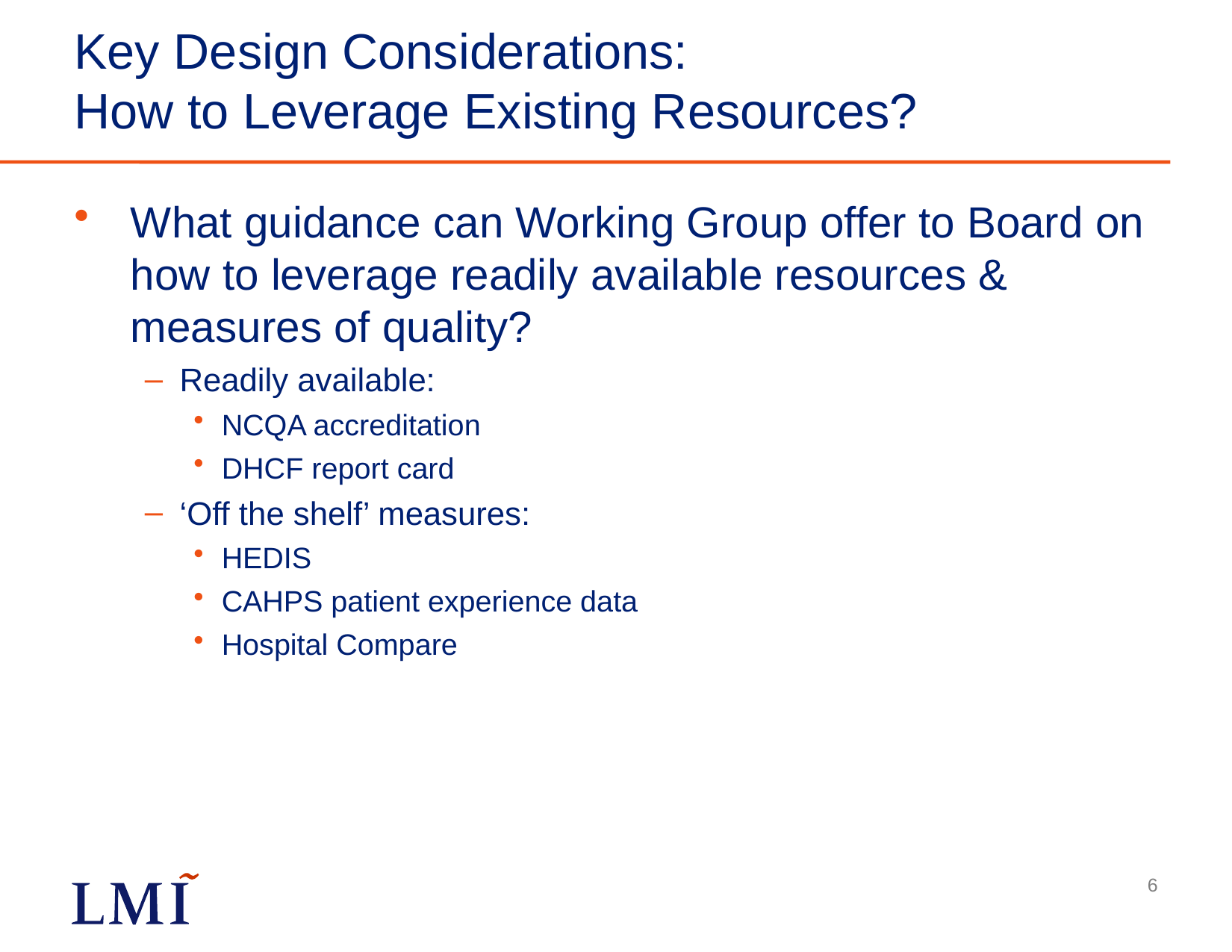

# Key Design Considerations: How to Leverage Existing Resources?
What guidance can Working Group offer to Board on how to leverage readily available resources & measures of quality?
Readily available:
NCQA accreditation
DHCF report card
‘Off the shelf’ measures:
HEDIS
CAHPS patient experience data
Hospital Compare

6